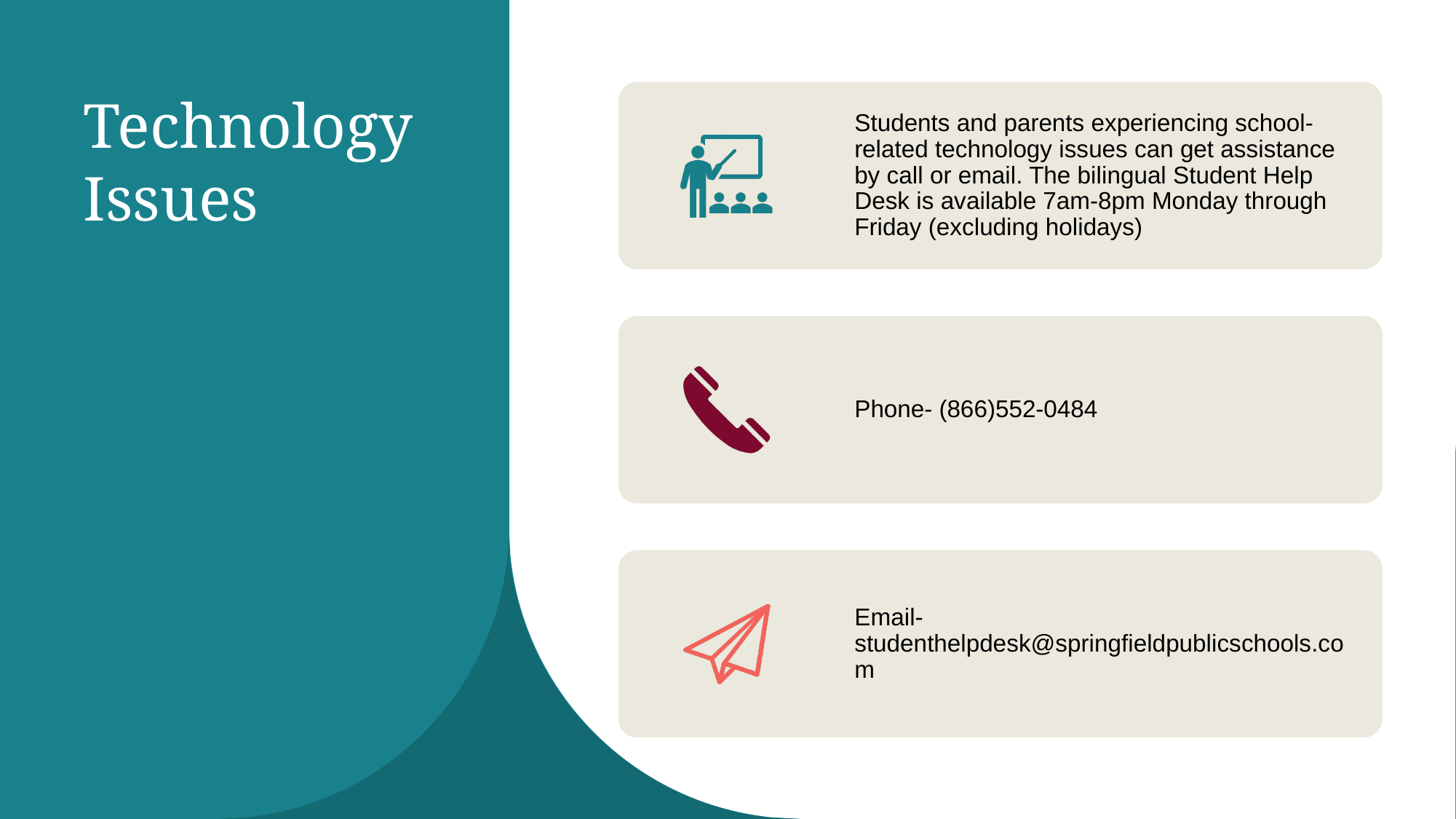

# Technology Issues
Students and parents experiencing school-related technology issues can get assistance by call or email. The bilingual Student Help Desk is available 7am-8pm Monday through Friday (excluding holidays)
Phone- (866)552-0484
Email- studenthelpdesk@springfieldpublicschools.com